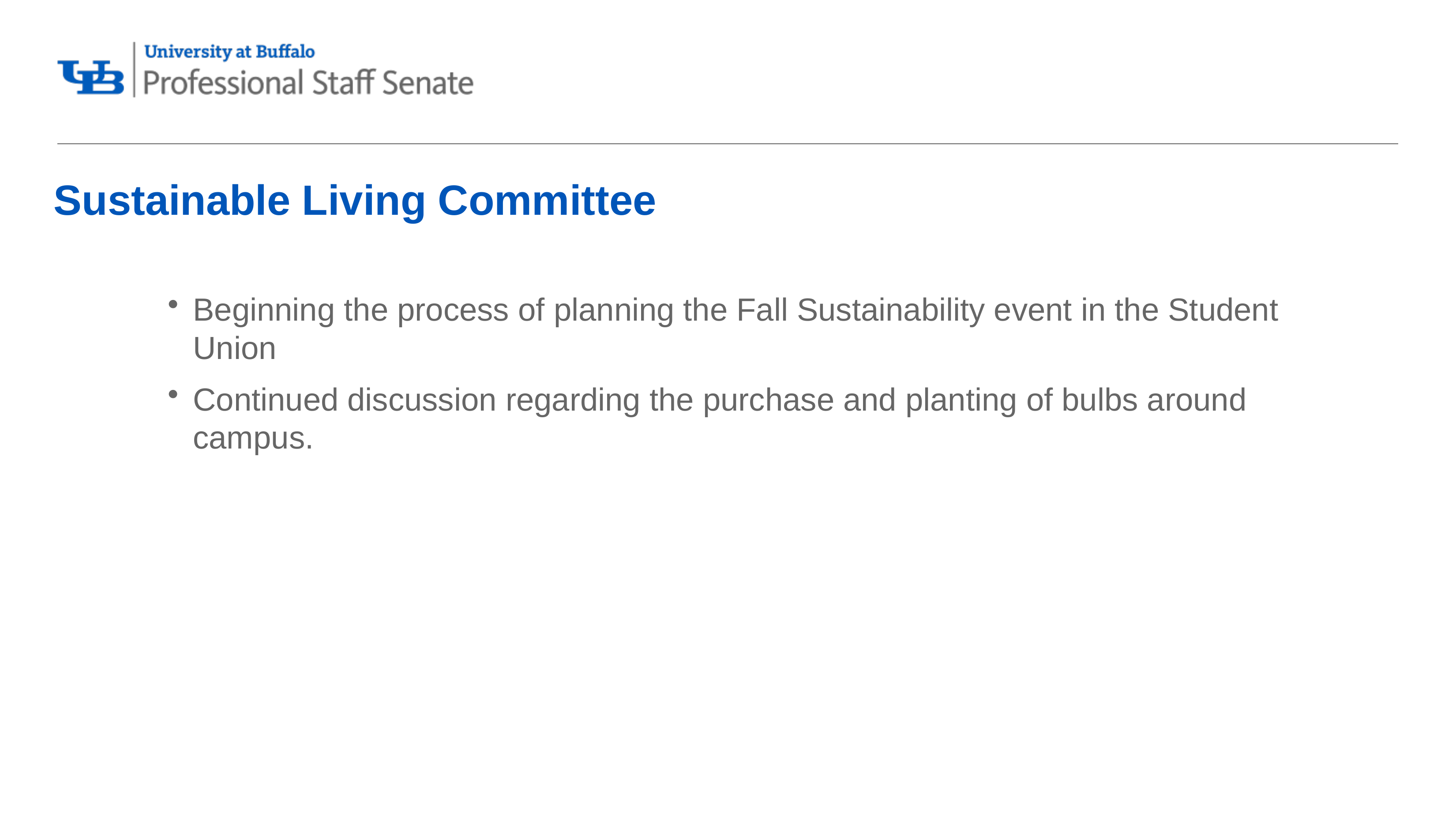

# Sustainable Living Committee
Beginning the process of planning the Fall Sustainability event in the Student Union
Continued discussion regarding the purchase and planting of bulbs around campus.